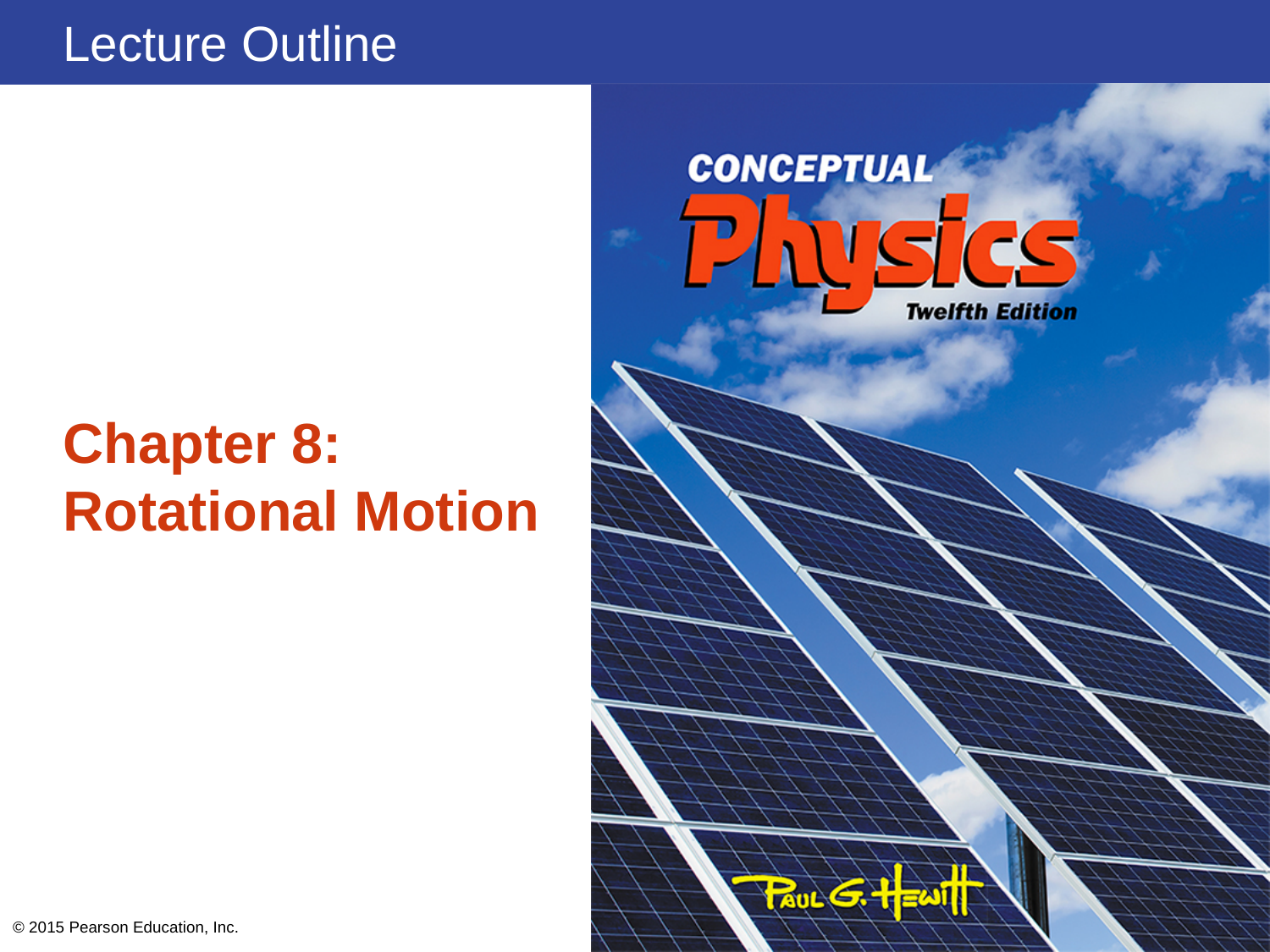

# Chapter 8: Rotational Motion
© 2015 Pearson Education, Inc.